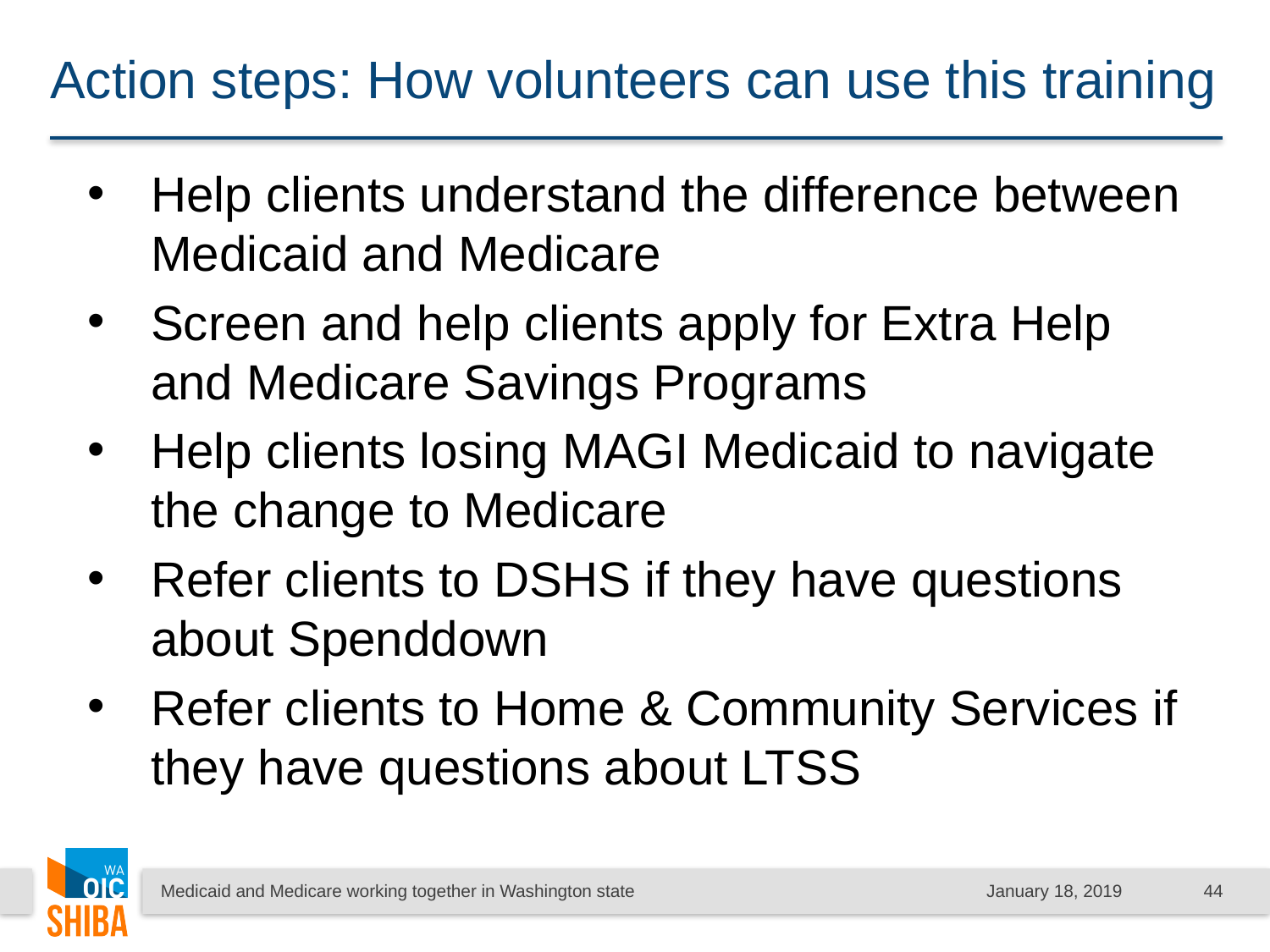

# Action steps: How volunteers can use this training
Help clients understand the difference between Medicaid and Medicare
Screen and help clients apply for Extra Help and Medicare Savings Programs
Help clients losing MAGI Medicaid to navigate the change to Medicare
Refer clients to DSHS if they have questions about Spenddown
Refer clients to Home & Community Services if they have questions about LTSS

Medicaid and Medicare working together in Washington state
January 18, 2019
44